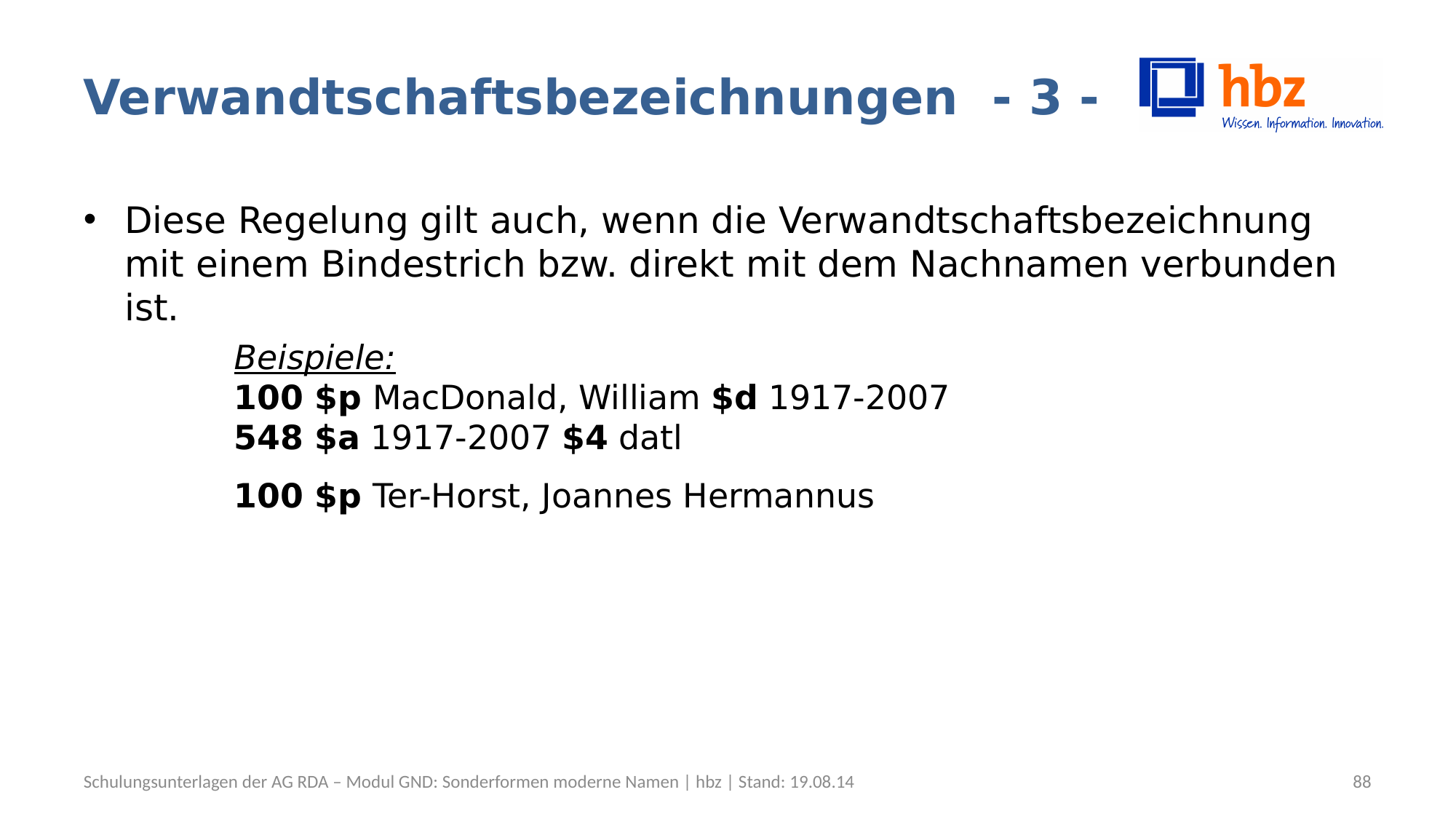

# Verwandtschaftsbezeichnungen  - 3 -
Diese Regelung gilt auch, wenn die Verwandtschaftsbezeichnung mit einem Bindestrich bzw. direkt mit dem Nachnamen verbunden ist.
Beispiele:
100 $p MacDonald, William $d 1917-2007
548 $a 1917-2007 $4 datl
100 $p Ter-Horst, Joannes Hermannus
Schulungsunterlagen der AG RDA – Modul GND: Sonderformen moderne Namen | hbz | Stand: 19.08.14
88